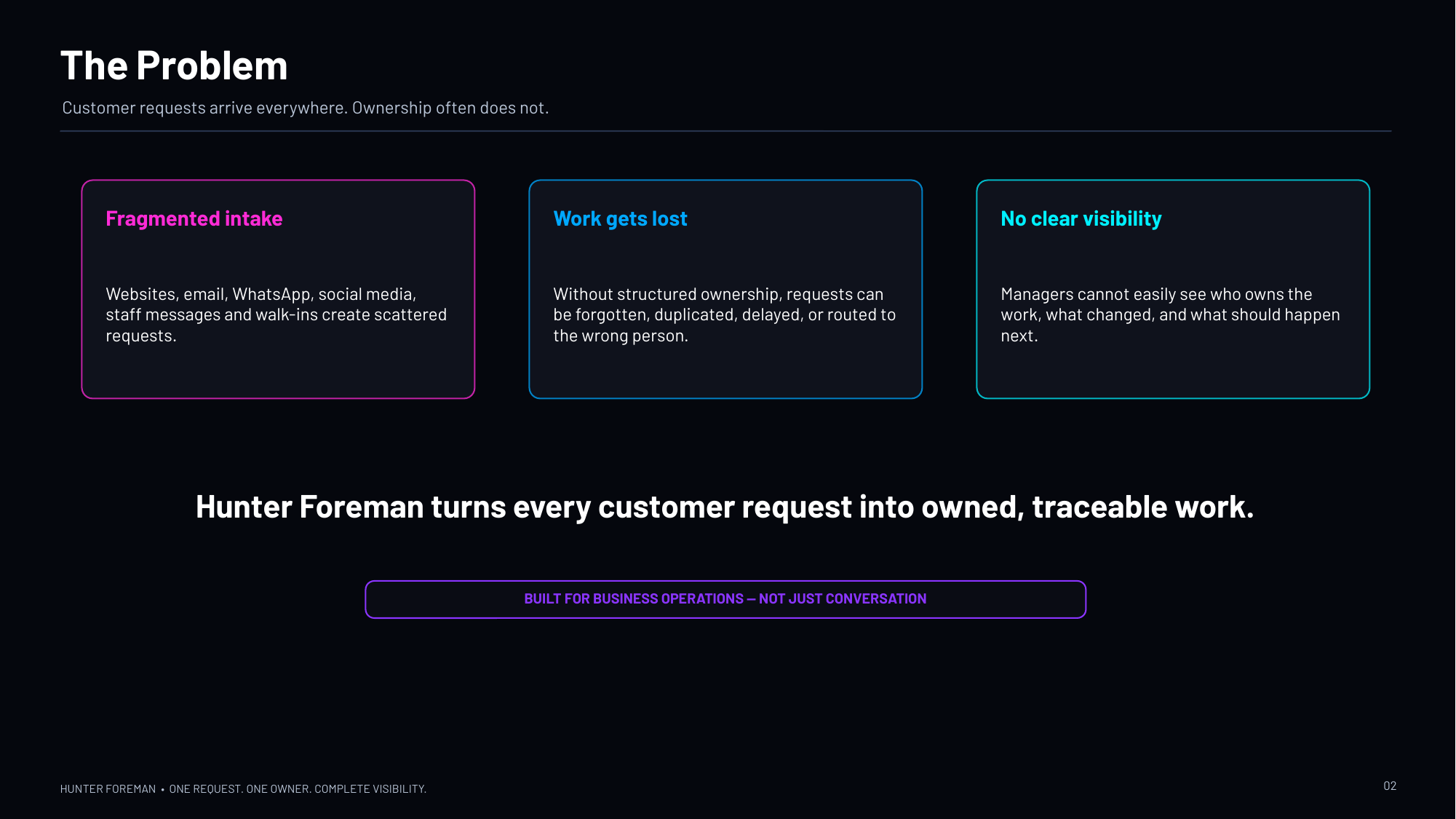

The Problem
Customer requests arrive everywhere. Ownership often does not.

Fragmented intake
Work gets lost
No clear visibility
Websites, email, WhatsApp, social media, staff messages and walk-ins create scattered requests.
Without structured ownership, requests can be forgotten, duplicated, delayed, or routed to the wrong person.
Managers cannot easily see who owns the work, what changed, and what should happen next.
Hunter Foreman turns every customer request into owned, traceable work.

BUILT FOR BUSINESS OPERATIONS — NOT JUST CONVERSATION
02
HUNTER FOREMAN  •  ONE REQUEST. ONE OWNER. COMPLETE VISIBILITY.